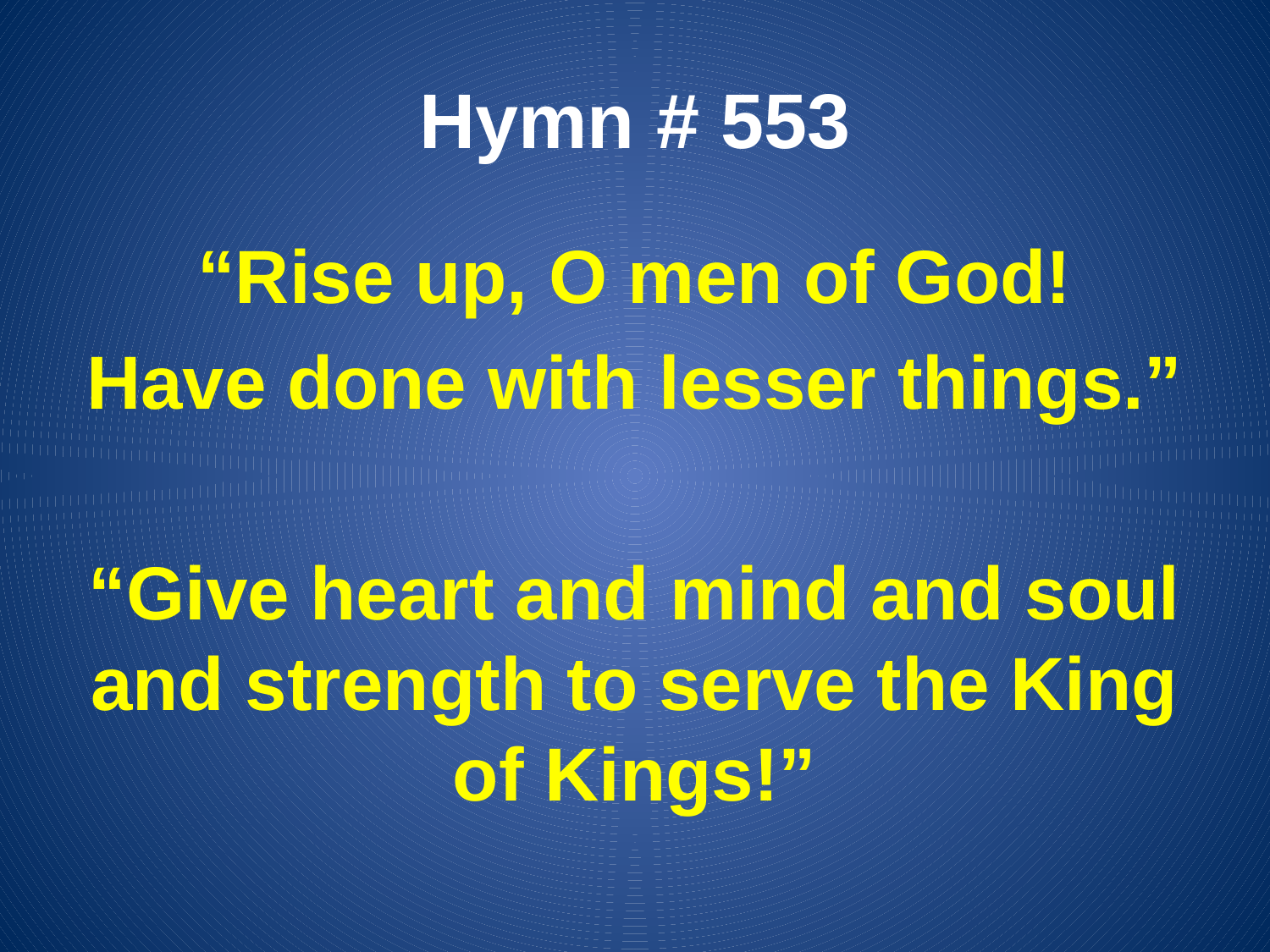

# Hymn # 553
“Rise up, O men of God!
Have done with lesser things.”

“Give heart and mind and soul and strength to serve the King of Kings!”